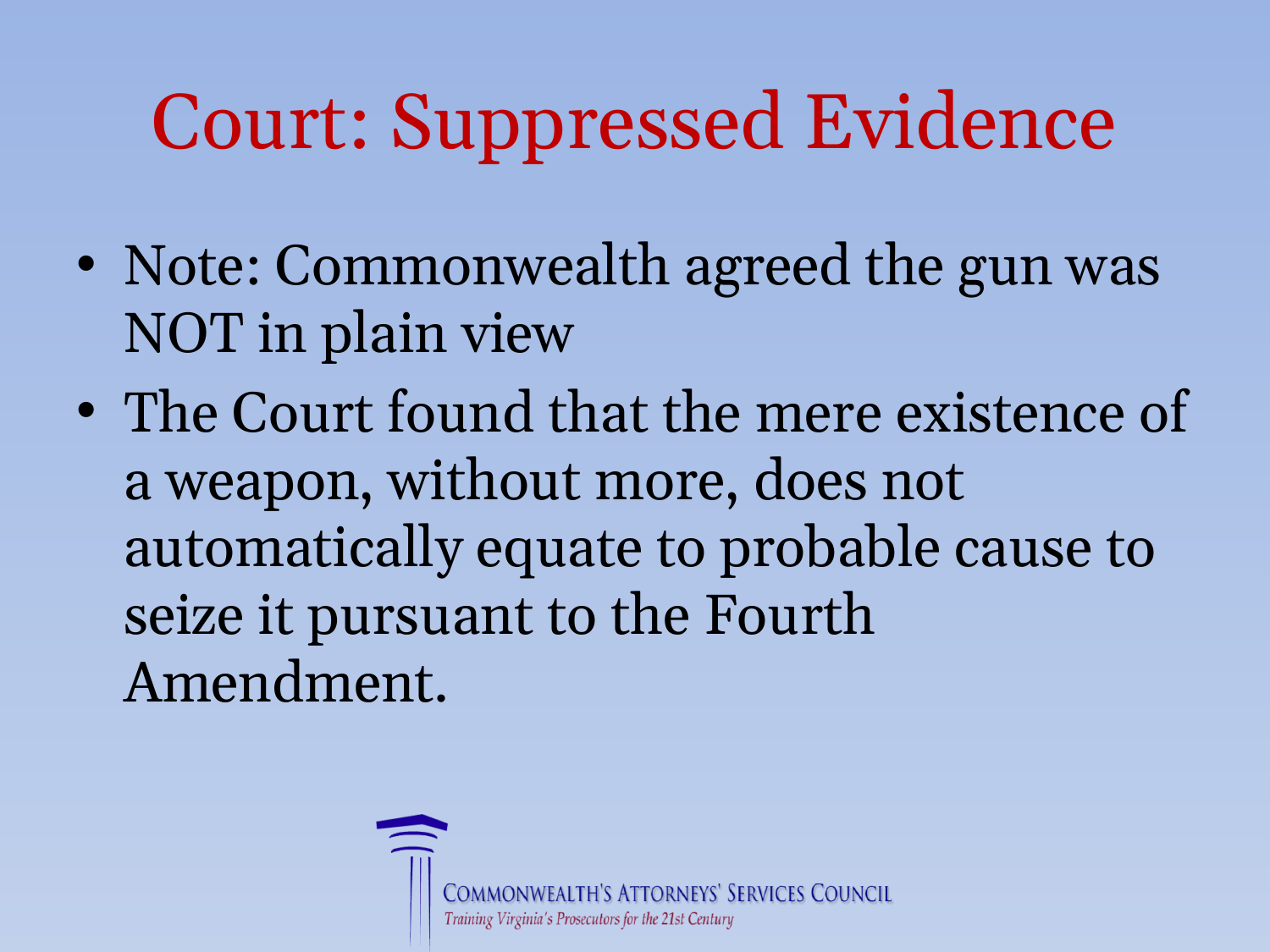

# Court: Suppressed Evidence
Note: Commonwealth agreed the gun was NOT in plain view
The Court found that the mere existence of a weapon, without more, does not automatically equate to probable cause to seize it pursuant to the Fourth Amendment.